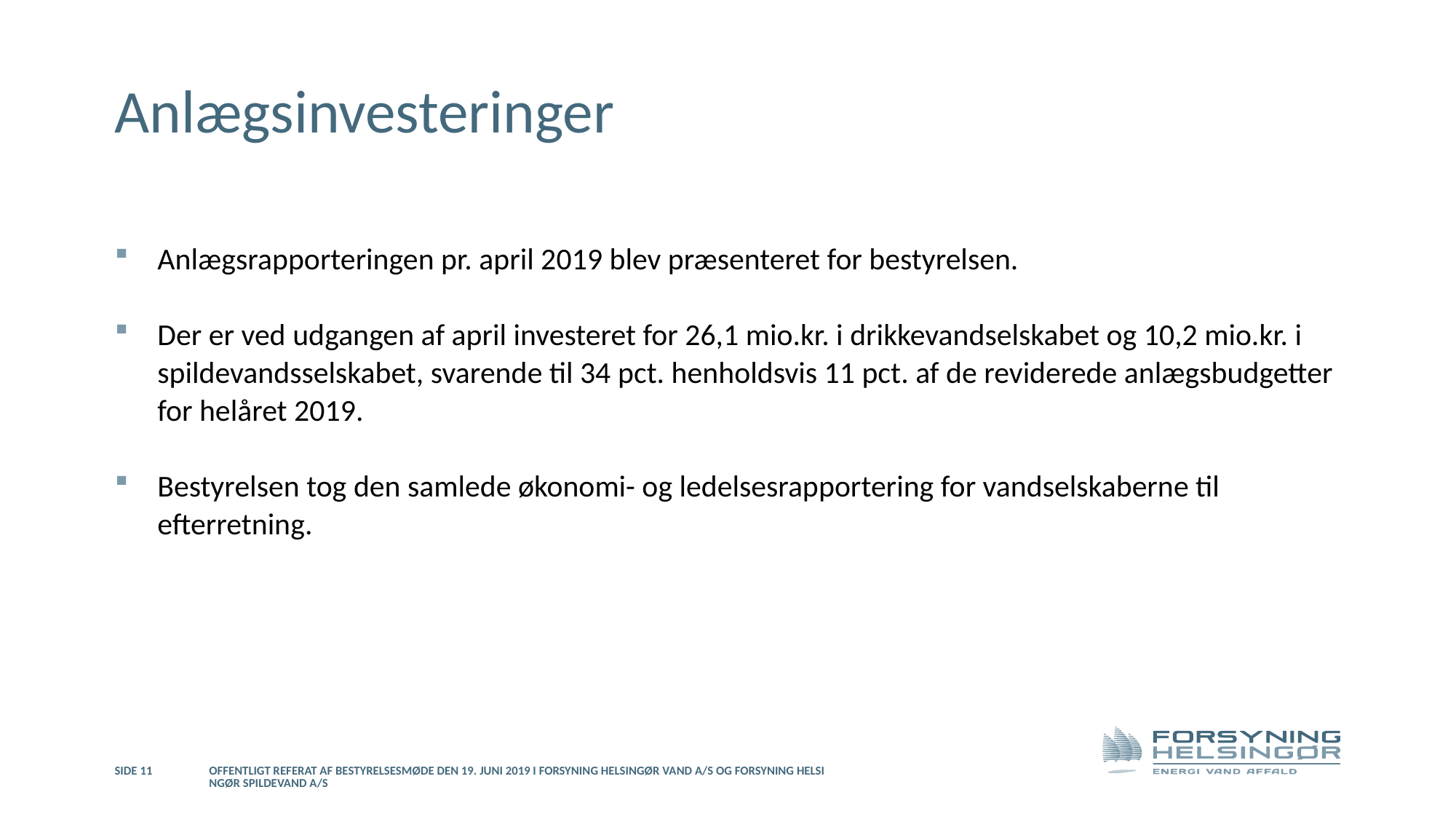

# Anlægsinvesteringer
Anlægsrapporteringen pr. april 2019 blev præsenteret for bestyrelsen.

Der er ved udgangen af april investeret for 26,1 mio.kr. i drikkevandselskabet og 10,2 mio.kr. i spildevandsselskabet, svarende til 34 pct. henholdsvis 11 pct. af de reviderede anlægsbudgetter for helåret 2019.

Bestyrelsen tog den samlede økonomi- og ledelsesrapportering for vandselskaberne til efterretning.

Side 11
Offentligt referat af bestyrelsesmøde den 19. juni 2019 i Forsyning Helsingør Vand A/S og Forsyning Helsingør Spildevand A/S